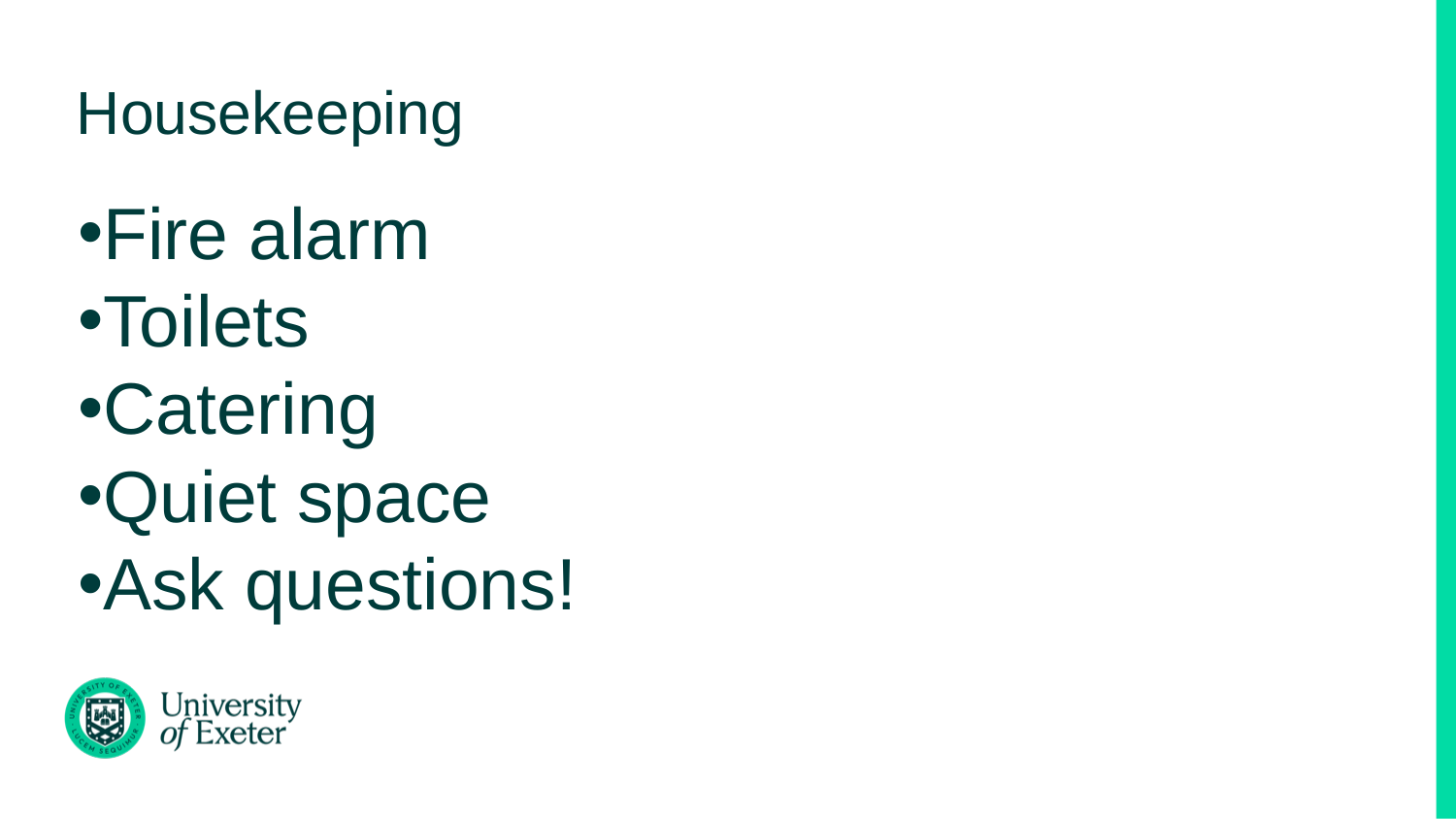

# Housekeeping
Fire alarm
Toilets
Catering
Quiet space
Ask questions!